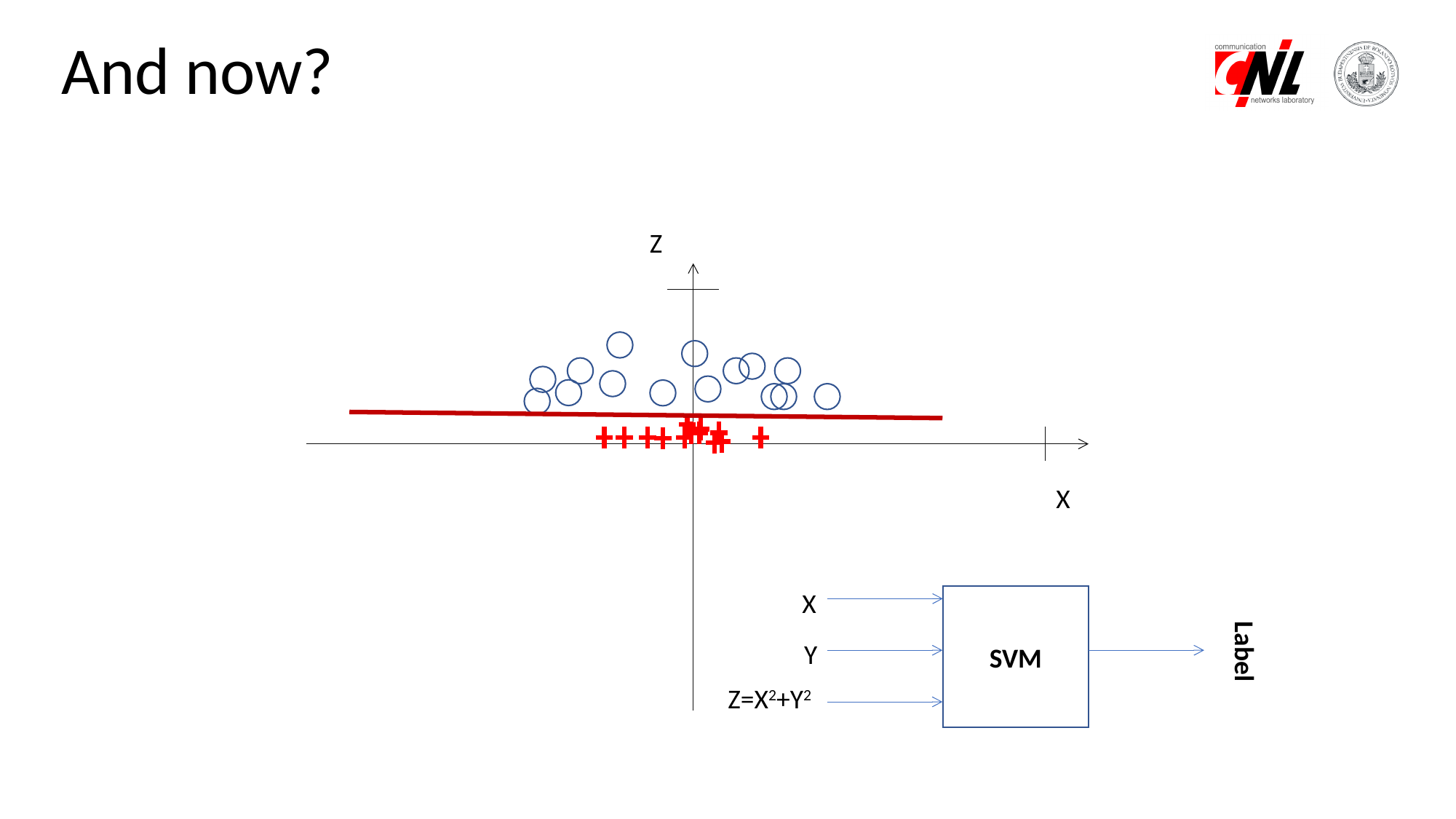

# And now?
Z

X
X
SVM
Label
Y
Z=X2+Y2